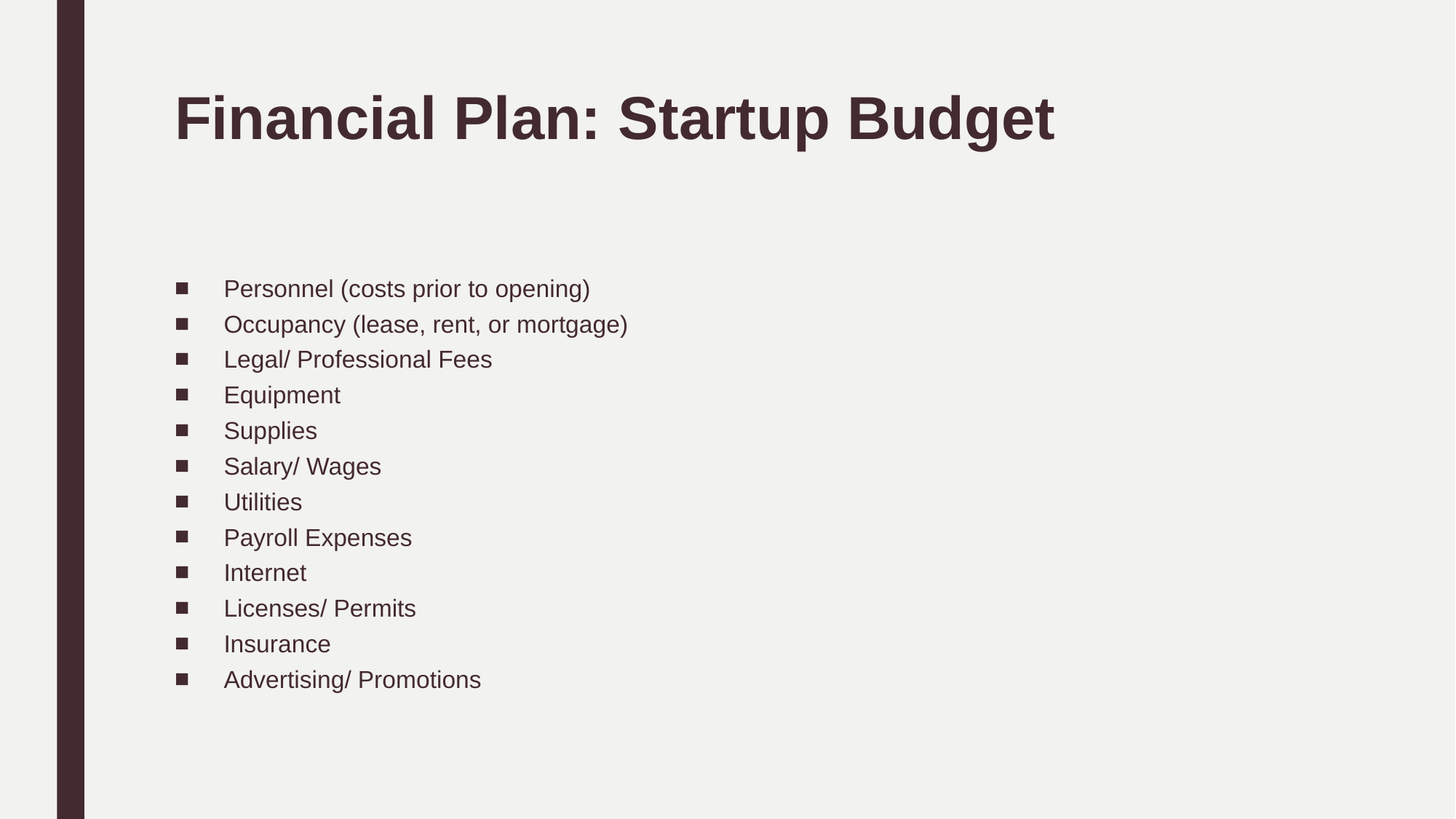

# Financial Plan: Startup Budget
Personnel (costs prior to opening)
Occupancy (lease, rent, or mortgage)
Legal/ Professional Fees
Equipment
Supplies
Salary/ Wages
Utilities
Payroll Expenses
Internet
Licenses/ Permits
Insurance
Advertising/ Promotions